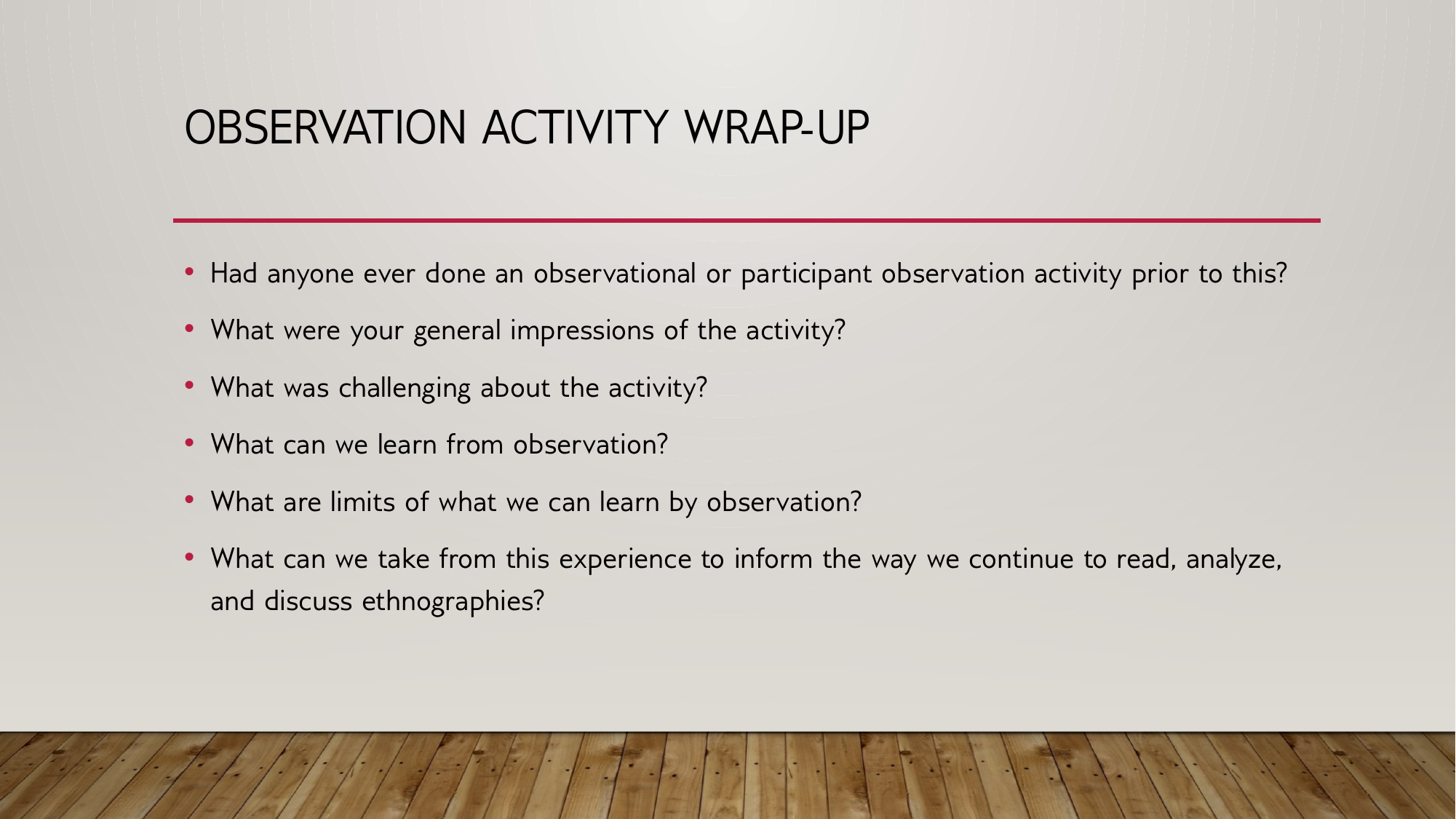

# OBSERVATION ACTIVITY WRAP-UP
Had anyone ever done an observational or participant observation activity prior to this?
What were your general impressions of the activity?
What was challenging about the activity?
What can we learn from observation?
What are limits of what we can learn by observation?
What can we take from this experience to inform the way we continue to read, analyze, and discuss ethnographies?